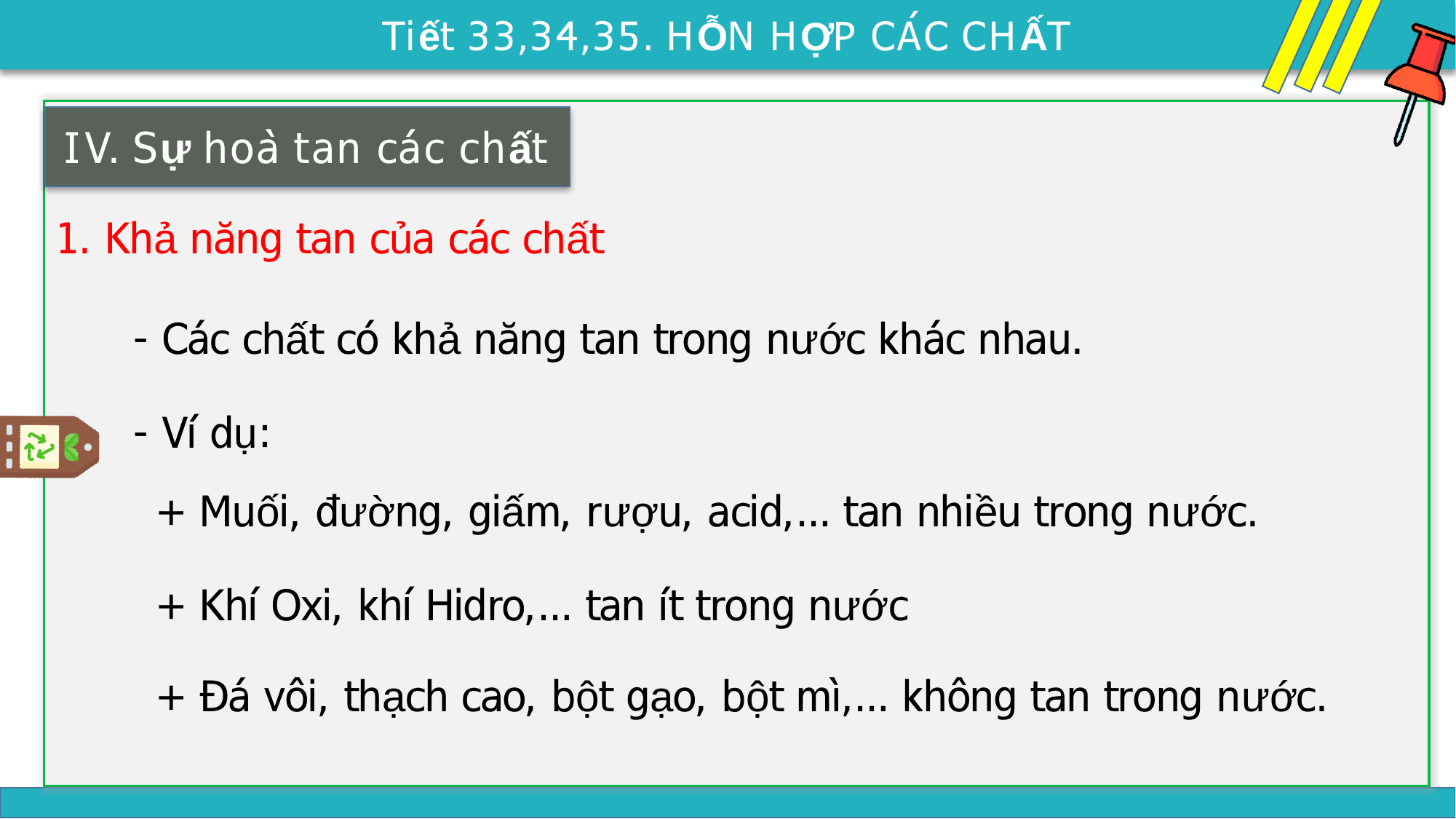

IV. Sự hoà tan các chất
1. Khả năng tan của các chất
- Các chất có khả năng tan trong nước khác nhau.
- Ví dụ:
+ Muối, đường, giấm, rượu, acid,… tan nhiều trong nước.
+ Khí Oxi, khí Hidro,… tan ít trong nước
+ Đá vôi, thạch cao, bột gạo, bột mì,… không tan trong nước.